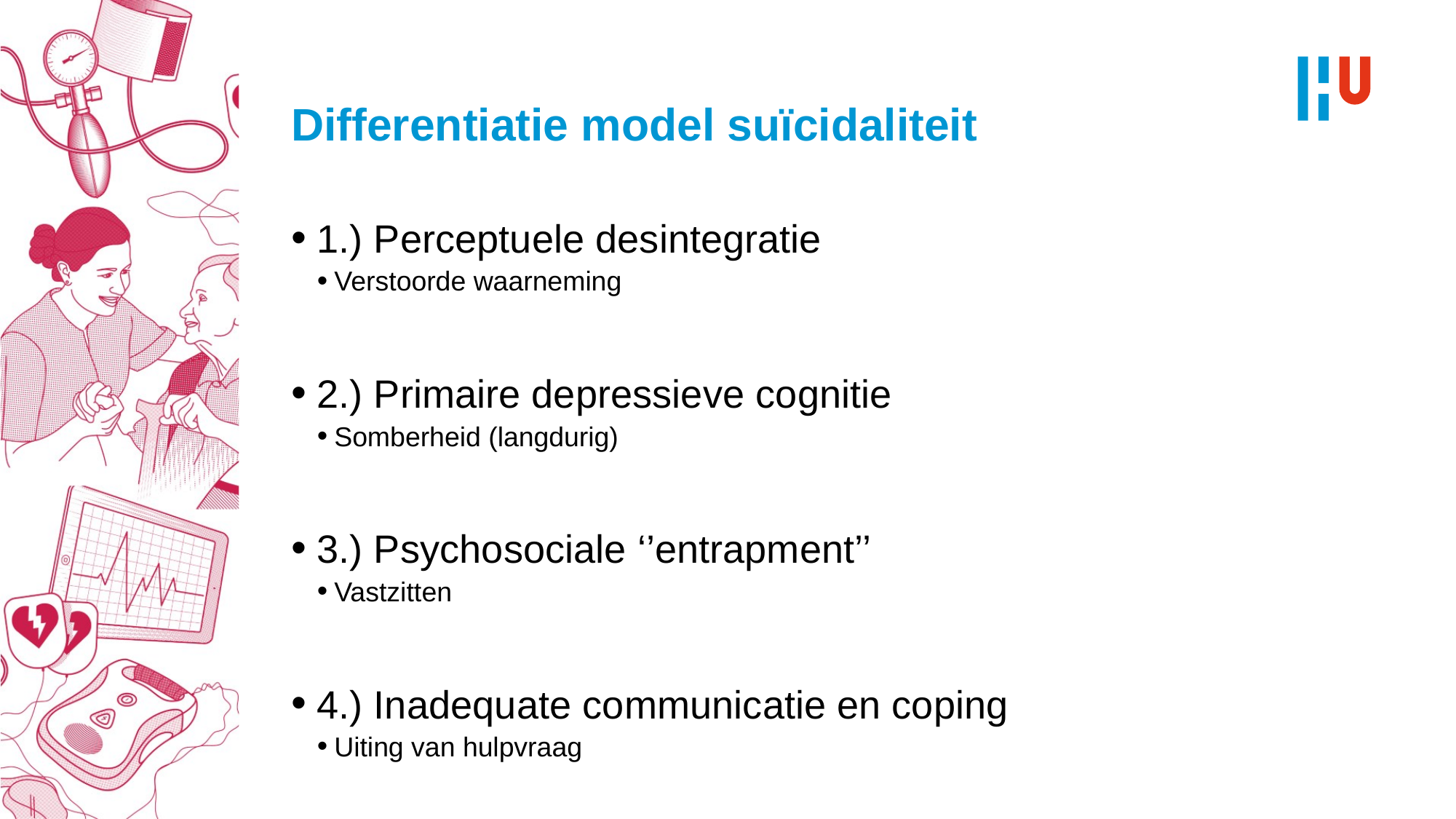

# Differentiatie model suïcidaliteit
1.) Perceptuele desintegratie
Verstoorde waarneming

2.) Primaire depressieve cognitie
Somberheid (langdurig)

3.) Psychosociale ‘’entrapment’’
Vastzitten

4.) Inadequate communicatie en coping
Uiting van hulpvraag